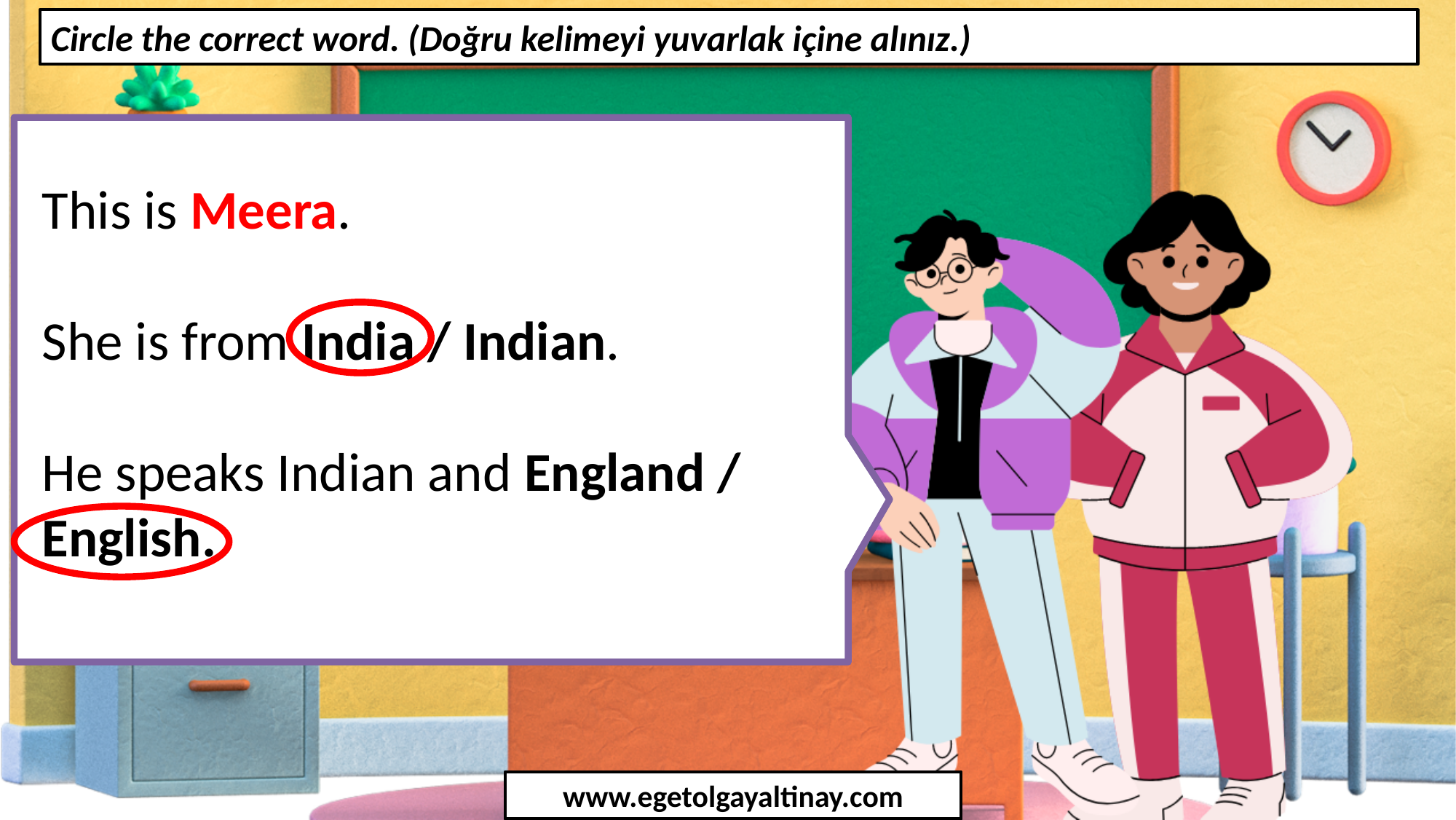

Circle the correct word. (Doğru kelimeyi yuvarlak içine alınız.)

This is Meera.

She is from India / Indian.

He speaks Indian and England / English.

www.egetolgayaltinay.com
www.egetolgayaltinay.com